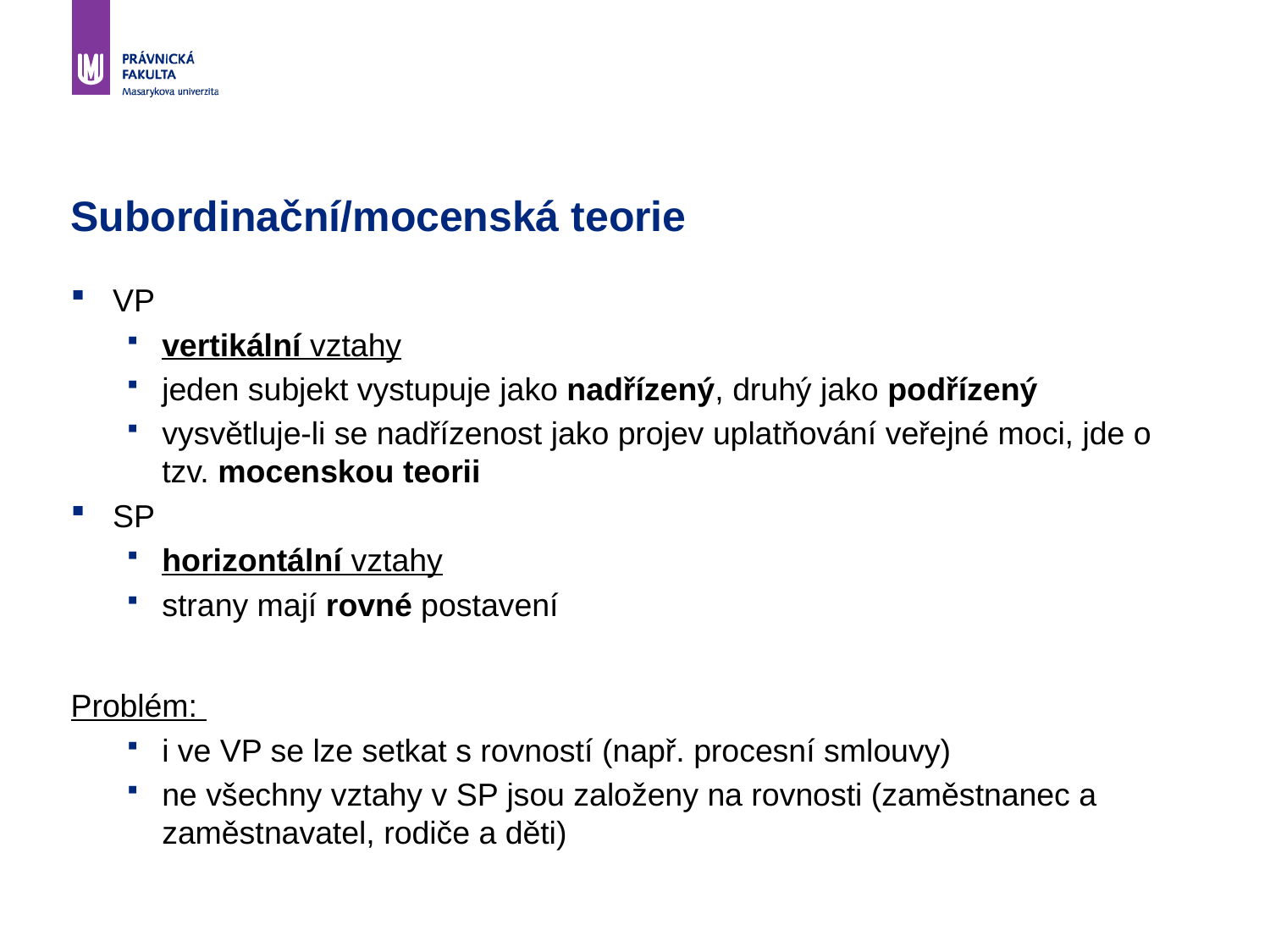

# Subordinační/mocenská teorie
VP
vertikální vztahy
jeden subjekt vystupuje jako nadřízený, druhý jako podřízený
vysvětluje-li se nadřízenost jako projev uplatňování veřejné moci, jde o tzv. mocenskou teorii
SP
horizontální vztahy
strany mají rovné postavení

Problém:
i ve VP se lze setkat s rovností (např. procesní smlouvy)
ne všechny vztahy v SP jsou založeny na rovnosti (zaměstnanec a zaměstnavatel, rodiče a děti)